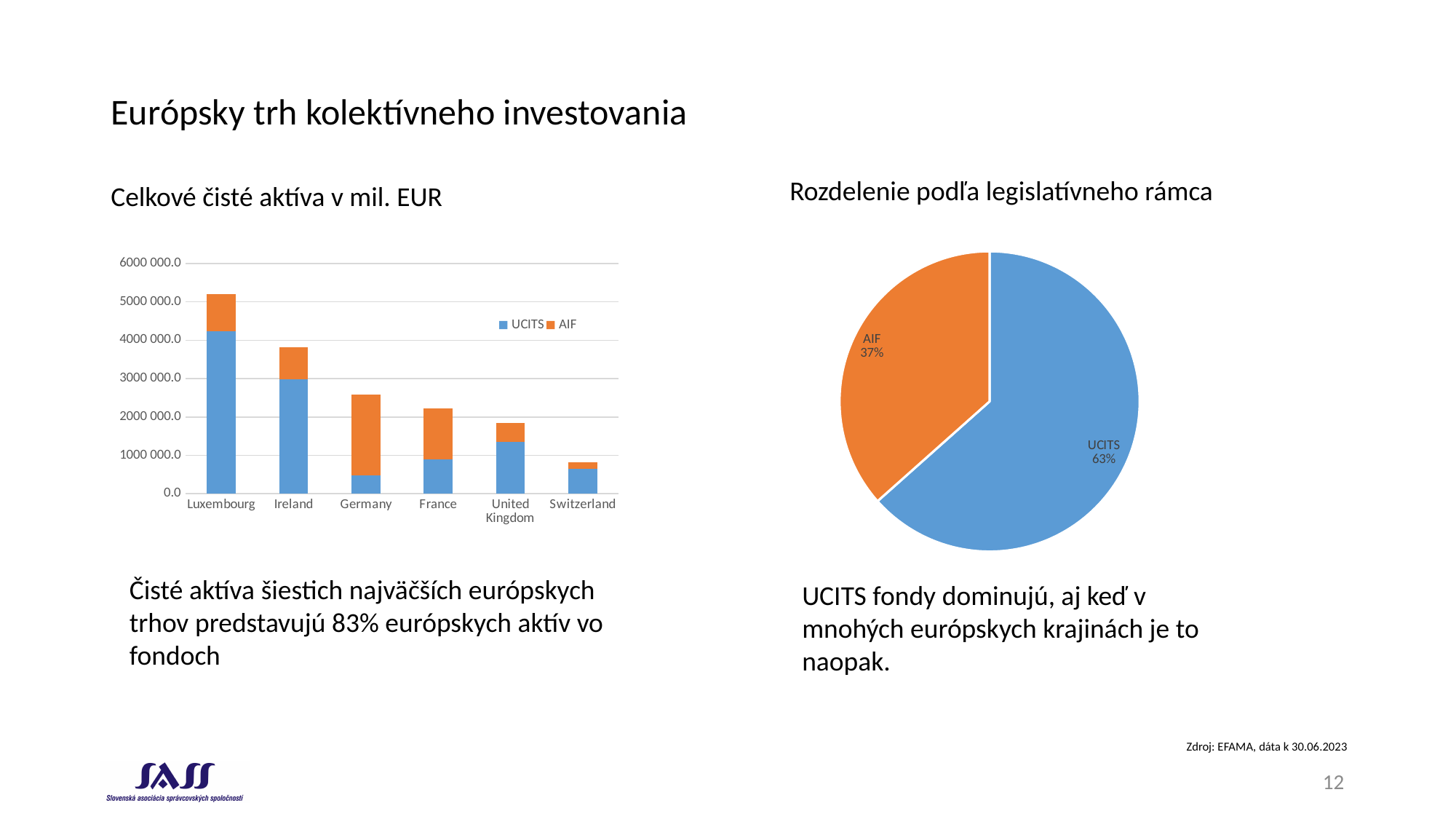

# Európsky trh kolektívneho investovania
Rozdelenie podľa legislatívneho rámca
Celkové čisté aktíva v mil. EUR

### Chart

| Category | UCITS | AIF |
|---|---|---|
| Luxembourg | 4232005.0 | 965741.0 |
| Ireland | 2975573.0 | 843409.0 |
| Germany | 469773.932 | 2104824.571 |
| France | 886927.0 | 1333269.0 |
| United Kingdom | 1345638.69 | 494598.91 |
| Switzerland | 644219.43 | 181786.51 |

### Chart

| Category |  |
|---|---|
| UCITS | 12579119.3805592 |
| AIF | 7253112.04109855 |
Čisté aktíva šiestich najväčších európskych trhov predstavujú 83% európskych aktív vo fondoch
UCITS fondy dominujú, aj keď v mnohých európskych krajinách je to naopak.
Zdroj: EFAMA, dáta k 30.06.2023
12